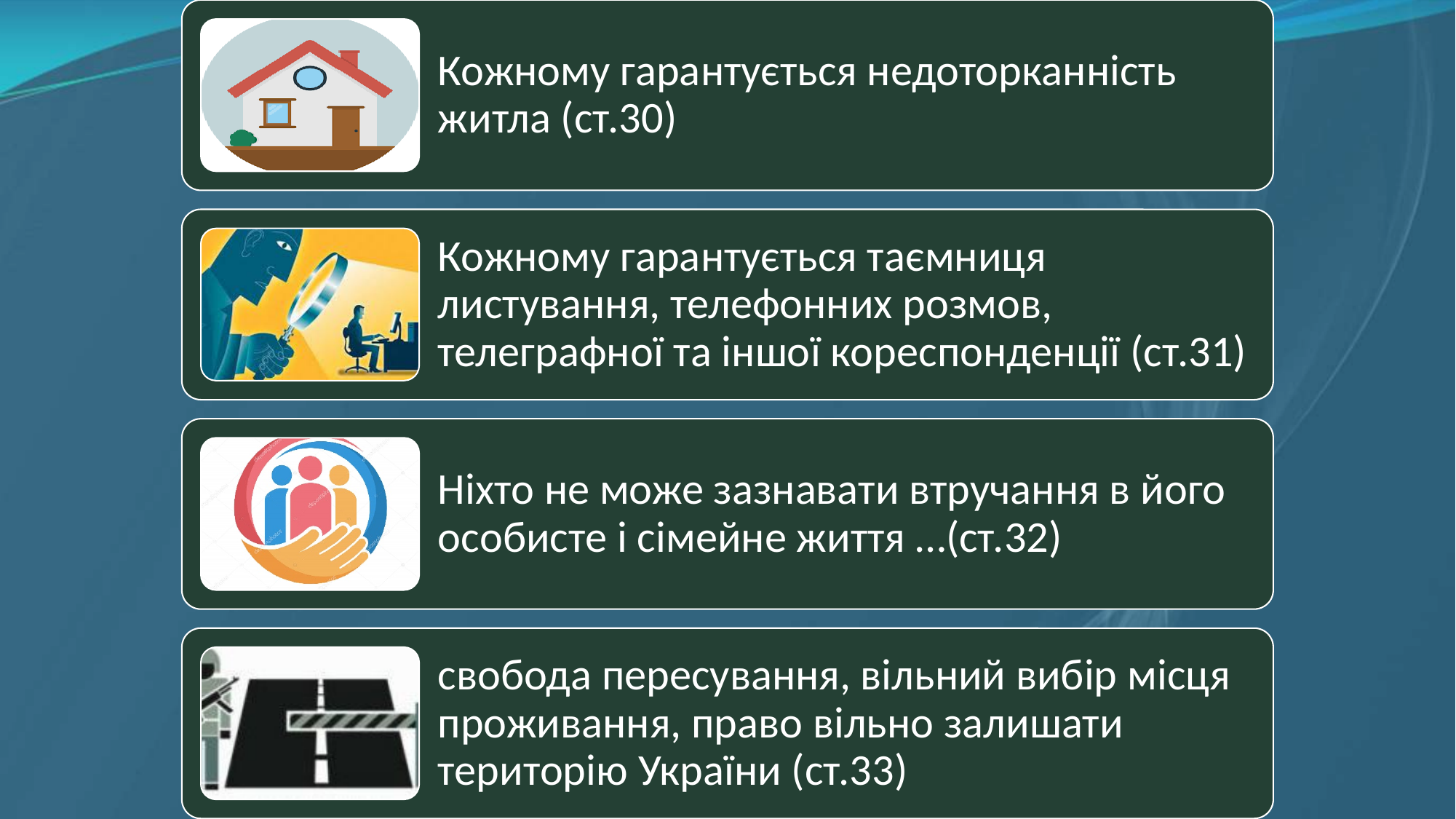

Кожному гарантується недоторканність житла (ст.30)
Кожному гарантується таємниця листування, телефонних розмов, телеграфної та іншої кореспонденції (ст.31)
Ніхто не може зазнавати втручання в його особисте і сімейне життя …(ст.32)
свобода пересування, вільний вибір місця проживання, право вільно залишати територію України (ст.33)